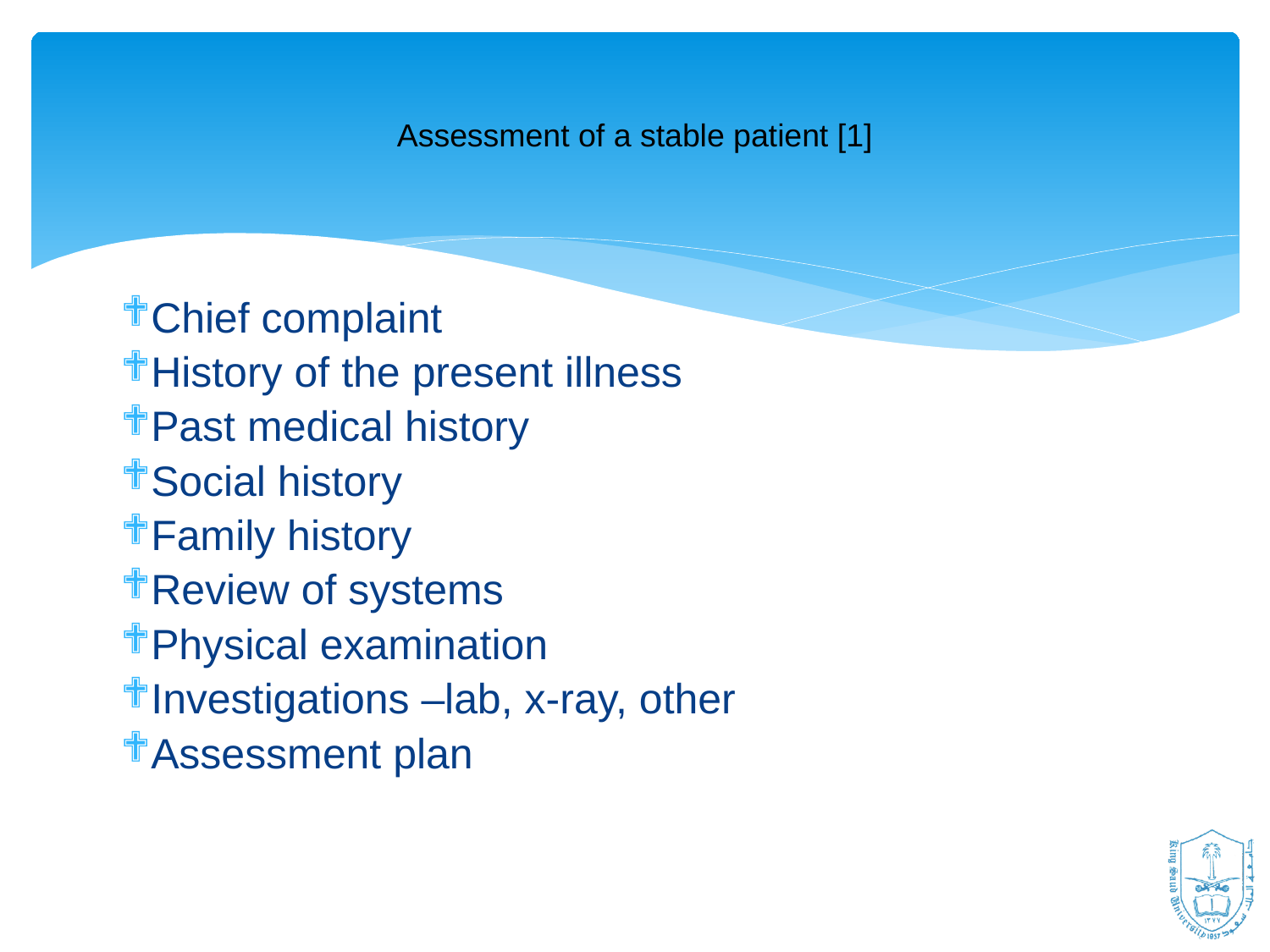

Assessment of a stable patient [1]
Chief complaint
History of the present illness
Past medical history
Social history
Family history
Review of systems
Physical examination
Investigations –lab, x‐ray, other
Assessment plan